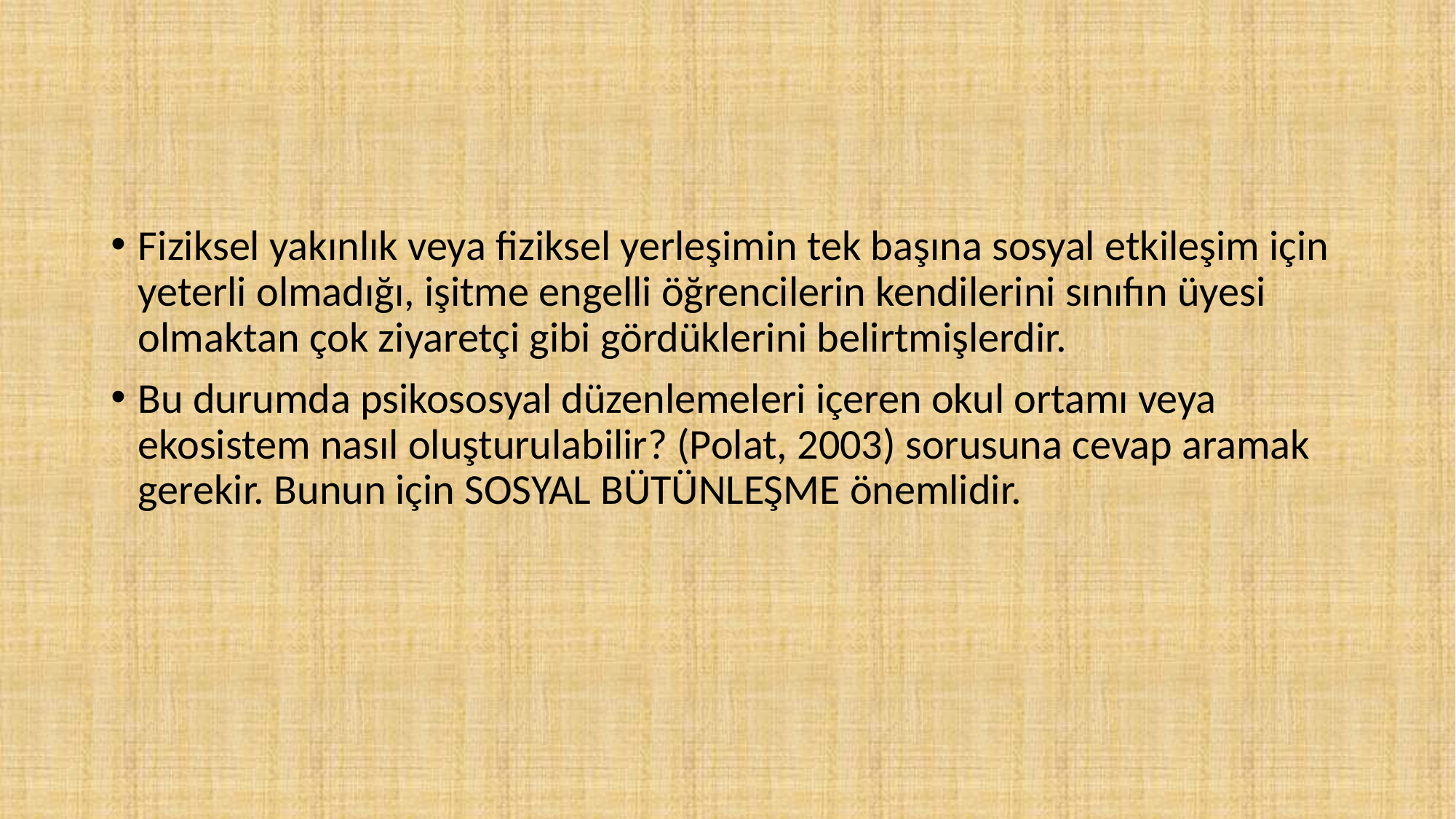

#
Fiziksel yakınlık veya fiziksel yerleşimin tek başına sosyal etkileşim için yeterli olmadığı, işitme engelli öğrencilerin kendilerini sınıfın üyesi olmaktan çok ziyaretçi gibi gördüklerini belirtmişlerdir.
Bu durumda psikososyal düzenlemeleri içeren okul ortamı veya ekosistem nasıl oluşturulabilir? (Polat, 2003) sorusuna cevap aramak gerekir. Bunun için SOSYAL BÜTÜNLEŞME önemlidir.